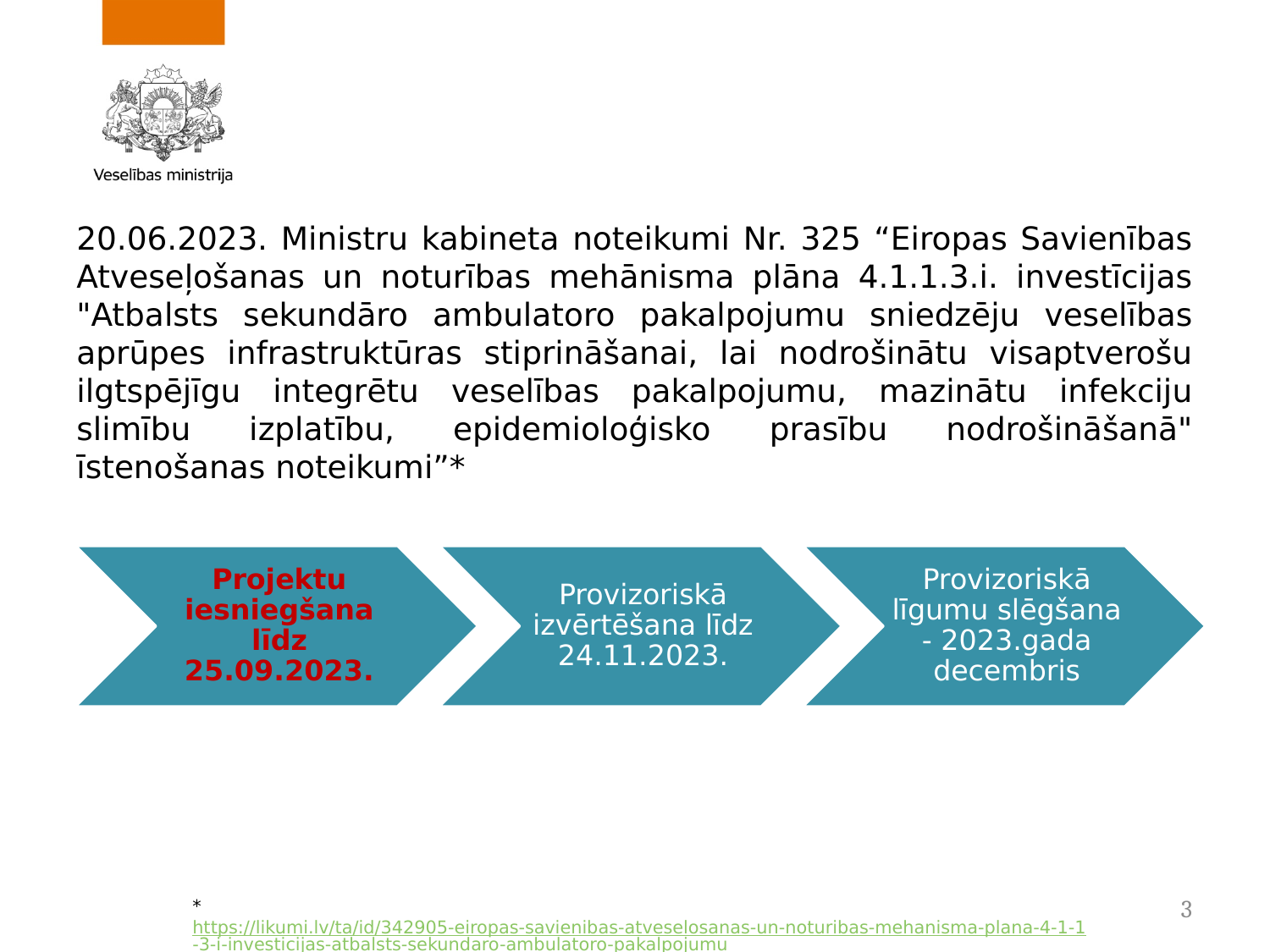

20.06.2023. Ministru kabineta noteikumi Nr. 325 “Eiropas Savienības Atveseļošanas un noturības mehānisma plāna 4.1.1.3.i. investīcijas "Atbalsts sekundāro ambulatoro pakalpojumu sniedzēju veselības aprūpes infrastruktūras stiprināšanai, lai nodrošinātu visaptverošu ilgtspējīgu integrētu veselības pakalpojumu, mazinātu infekciju slimību izplatību, epidemioloģisko prasību nodrošināšanā" īstenošanas noteikumi”*
Projektu iesniegšana līdz 25.09.2023.
Provizoriskā izvērtēšana līdz 24.11.2023.
Provizoriskā līgumu slēgšana - 2023.gada decembris
3
* https://likumi.lv/ta/id/342905-eiropas-savienibas-atveselosanas-un-noturibas-mehanisma-plana-4-1-1-3-i-investicijas-atbalsts-sekundaro-ambulatoro-pakalpojumu